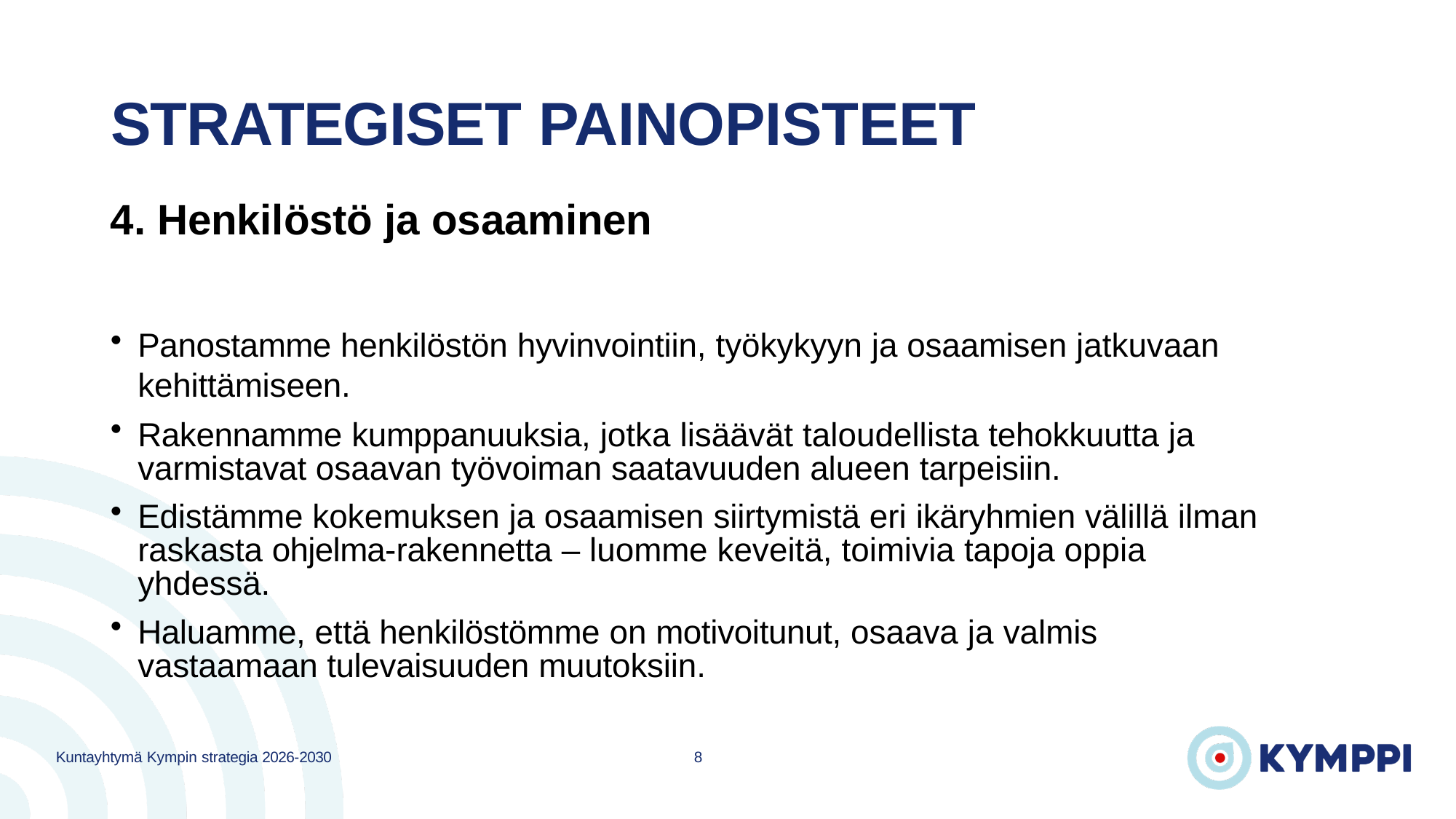

# STRATEGISET PAINOPISTEET
Henkilöstö ja osaaminen

Panostamme henkilöstön hyvinvointiin, työkykyyn ja osaamisen jatkuvaan kehittämiseen.
Rakennamme kumppanuuksia, jotka lisäävät taloudellista tehokkuutta ja varmistavat osaavan työvoiman saatavuuden alueen tarpeisiin.
Edistämme kokemuksen ja osaamisen siirtymistä eri ikäryhmien välillä ilman raskasta ohjelma-rakennetta – luomme keveitä, toimivia tapoja oppia yhdessä.
Haluamme, että henkilöstömme on motivoitunut, osaava ja valmis vastaamaan tulevaisuuden muutoksiin.
Kuntayhtymä Kympin strategia 2026-2030
8